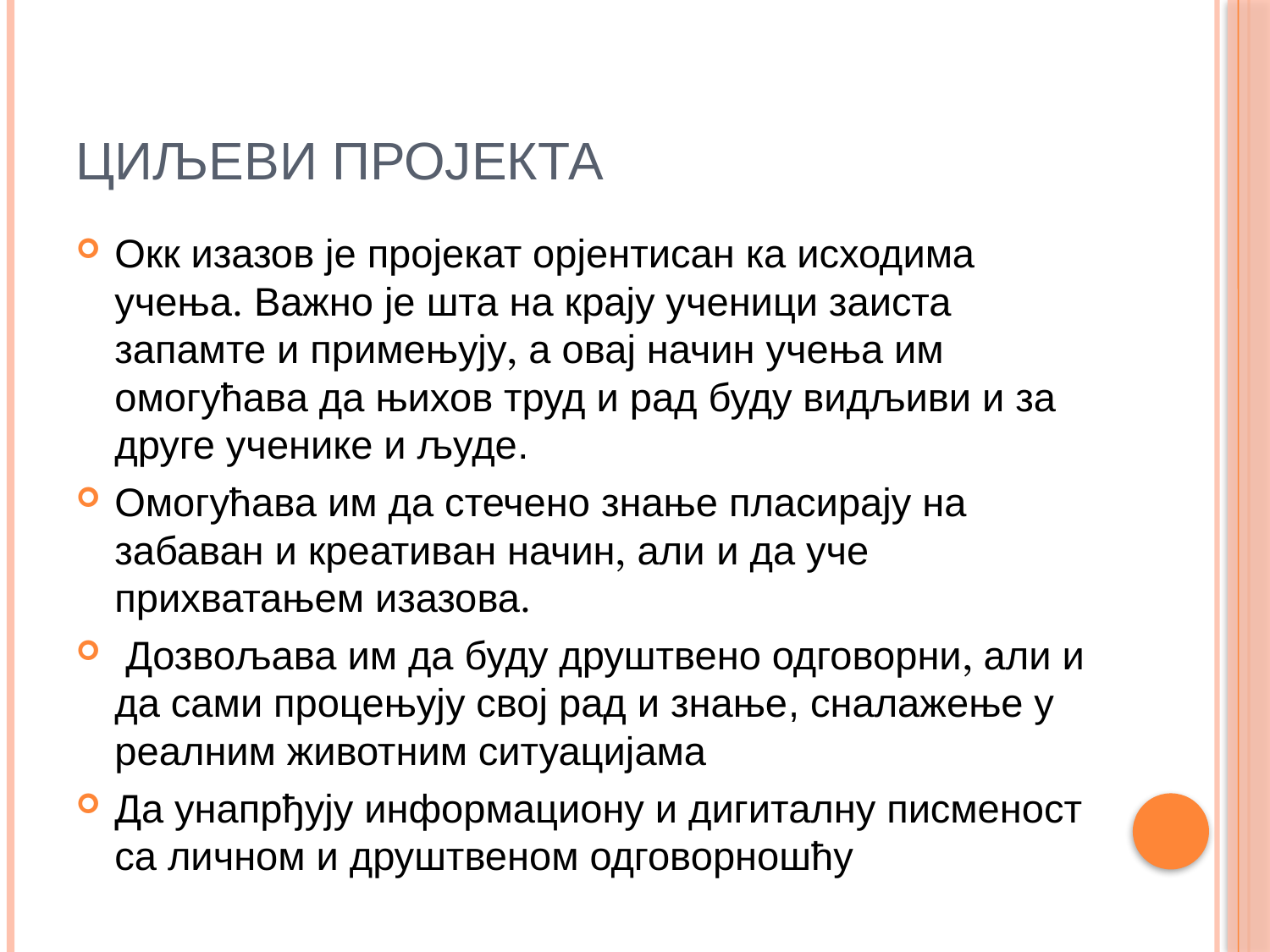

# Циљеви пројекта
Окк изазов је пројекат орјентисан ка исходима учења. Важно је шта на крају ученици заиста запамте и примењују, а овај начин учења им омогућава да њихов труд и рад буду видљиви и за друге ученике и људе.
Омогућава им да стечено знање пласирају на забаван и креативан начин, али и да уче прихватањем изазова.
 Дозвољава им да буду друштвено одговорни, али и да сами процењују свој рад и знање, сналажење у реалним животним ситуацијама
Да унапрђују информациону и дигиталну писменост са личном и друштвеном одговорношћу